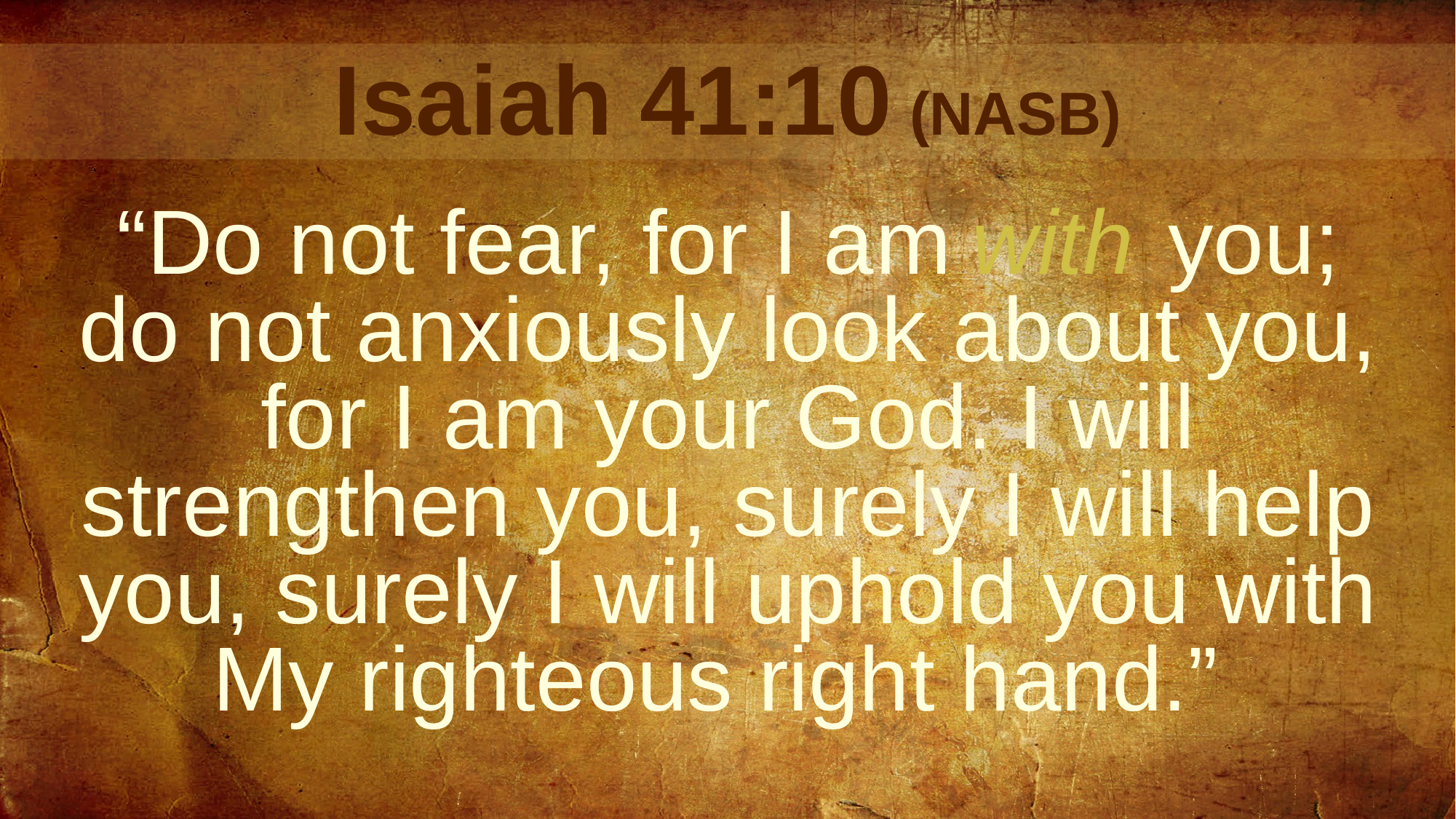

Isaiah 41:10 (NASB)
“Do not fear, for I am with you; do not anxiously look about you, for I am your God. I will strengthen you, surely I will help you, surely I will uphold you with My righteous right hand.”